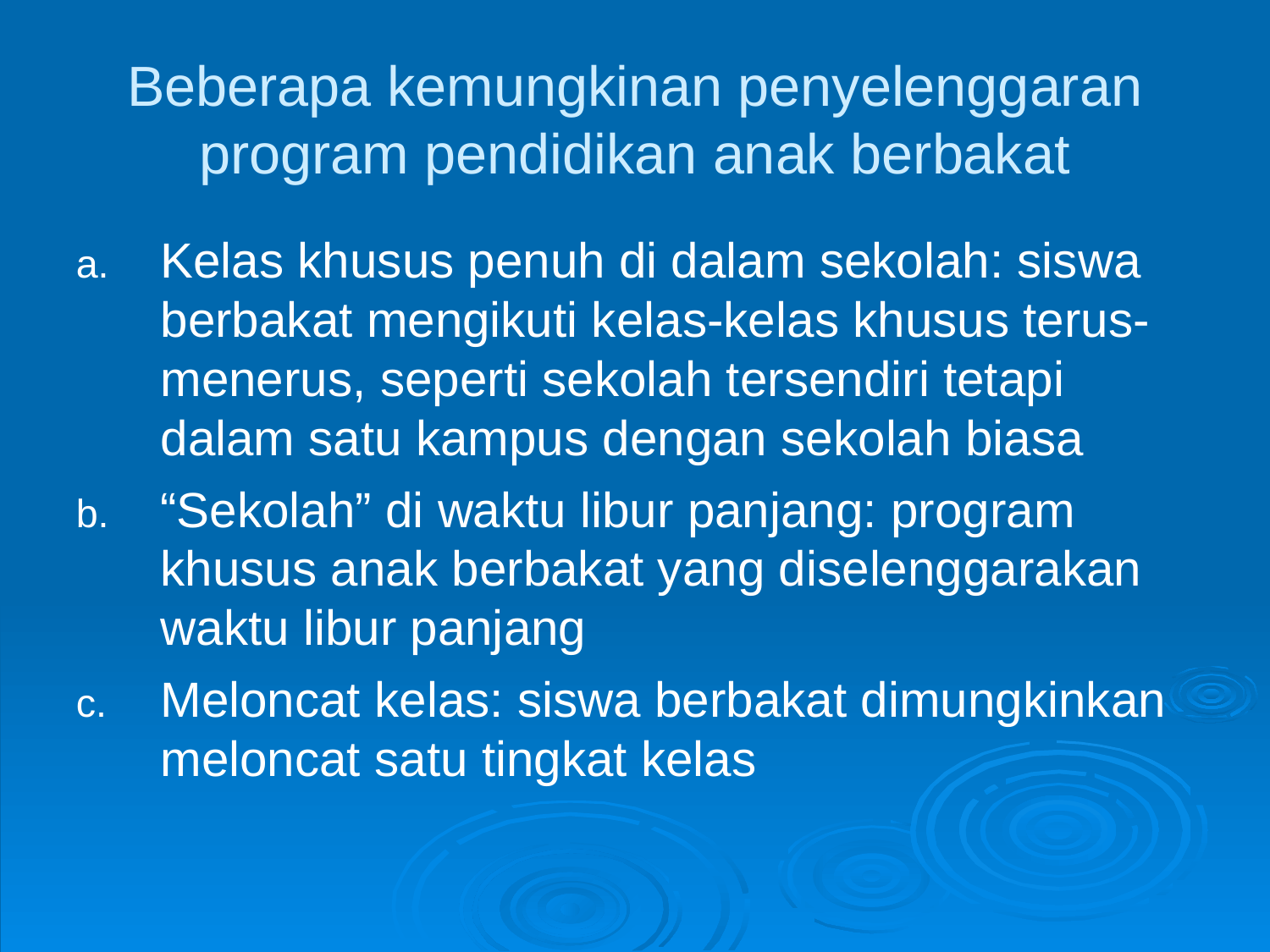

Beberapa kemungkinan penyelenggaran program pendidikan anak berbakat
Kelas khusus penuh di dalam sekolah: siswa berbakat mengikuti kelas-kelas khusus terus-menerus, seperti sekolah tersendiri tetapi dalam satu kampus dengan sekolah biasa
“Sekolah” di waktu libur panjang: program khusus anak berbakat yang diselenggarakan waktu libur panjang
Meloncat kelas: siswa berbakat dimungkinkan meloncat satu tingkat kelas